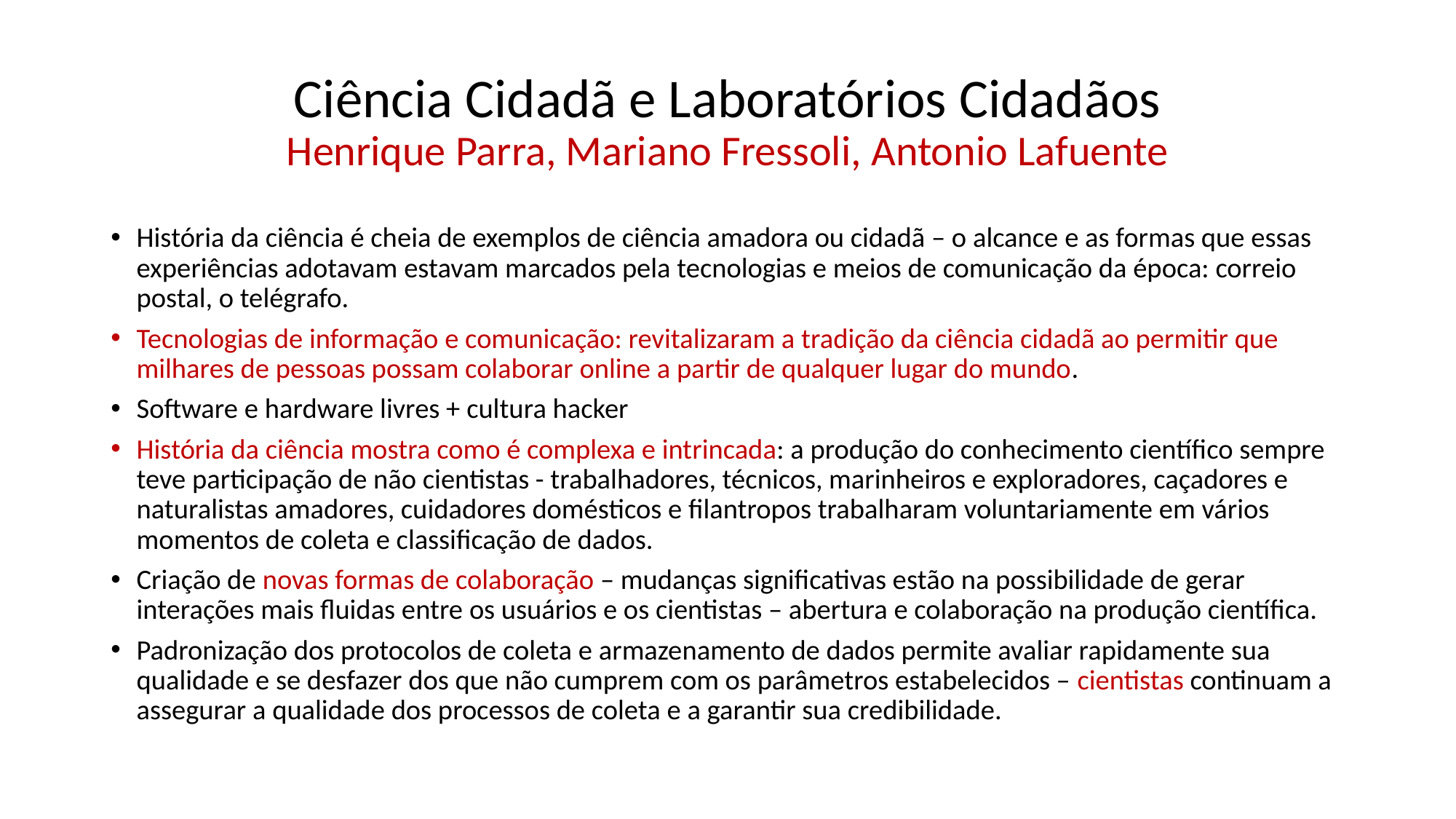

# Ciência Cidadã e Laboratórios Cidadãos Henrique Parra, Mariano Fressoli, Antonio Lafuente
História da ciência é cheia de exemplos de ciência amadora ou cidadã – o alcance e as formas que essas experiências adotavam estavam marcados pela tecnologias e meios de comunicação da época: correio postal, o telégrafo.
Tecnologias de informação e comunicação: revitalizaram a tradição da ciência cidadã ao permitir que milhares de pessoas possam colaborar online a partir de qualquer lugar do mundo.
Software e hardware livres + cultura hacker
História da ciência mostra como é complexa e intrincada: a produção do conhecimento científico sempre teve participação de não cientistas - trabalhadores, técnicos, marinheiros e exploradores, caçadores e naturalistas amadores, cuidadores domésticos e filantropos trabalharam voluntariamente em vários momentos de coleta e classificação de dados.
Criação de novas formas de colaboração – mudanças significativas estão na possibilidade de gerar interações mais fluidas entre os usuários e os cientistas – abertura e colaboração na produção científica.
Padronização dos protocolos de coleta e armazenamento de dados permite avaliar rapidamente sua qualidade e se desfazer dos que não cumprem com os parâmetros estabelecidos – cientistas continuam a assegurar a qualidade dos processos de coleta e a garantir sua credibilidade.